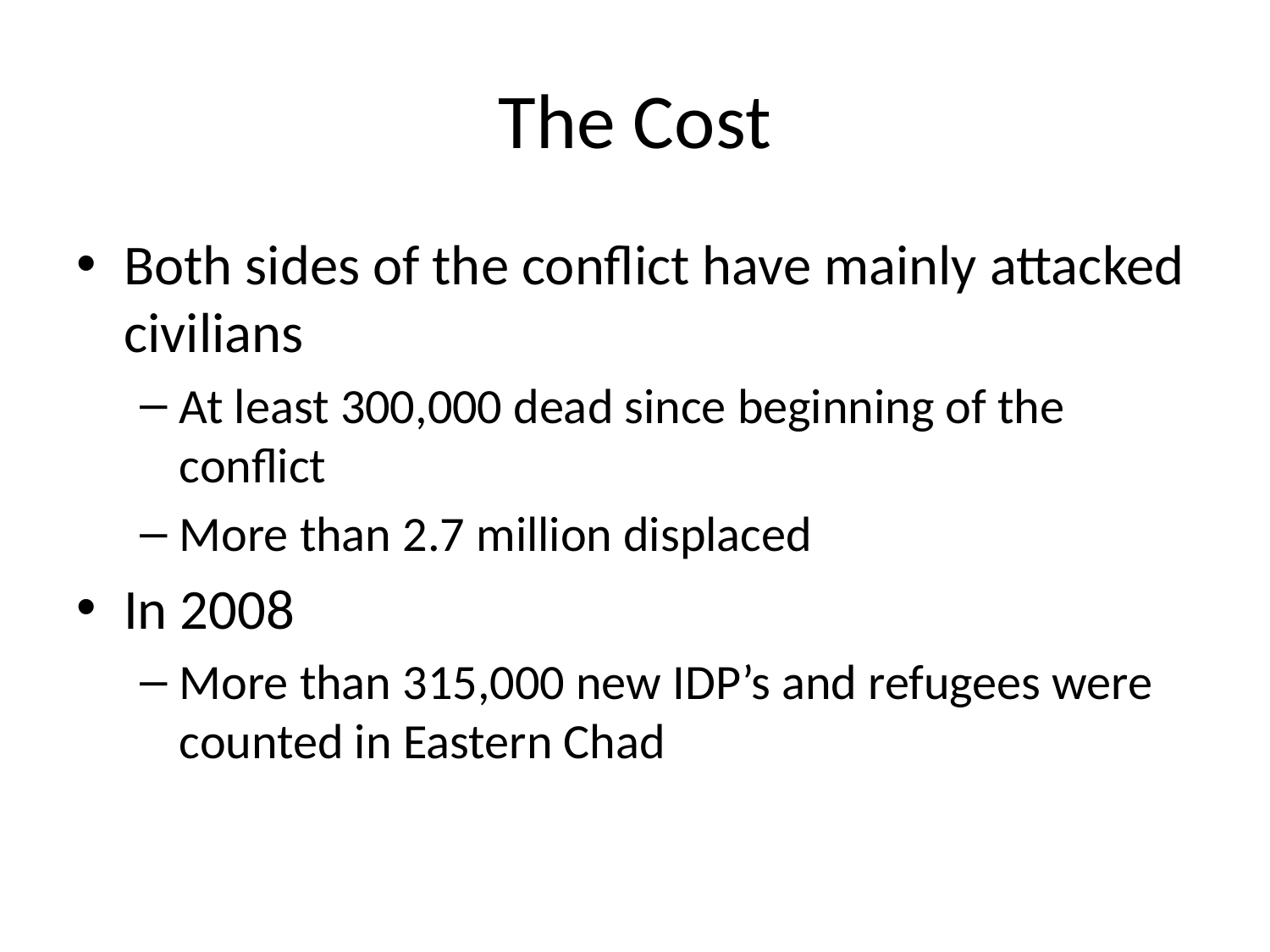

# The Cost
Both sides of the conflict have mainly attacked civilians
At least 300,000 dead since beginning of the conflict
More than 2.7 million displaced
In 2008
More than 315,000 new IDP’s and refugees were counted in Eastern Chad